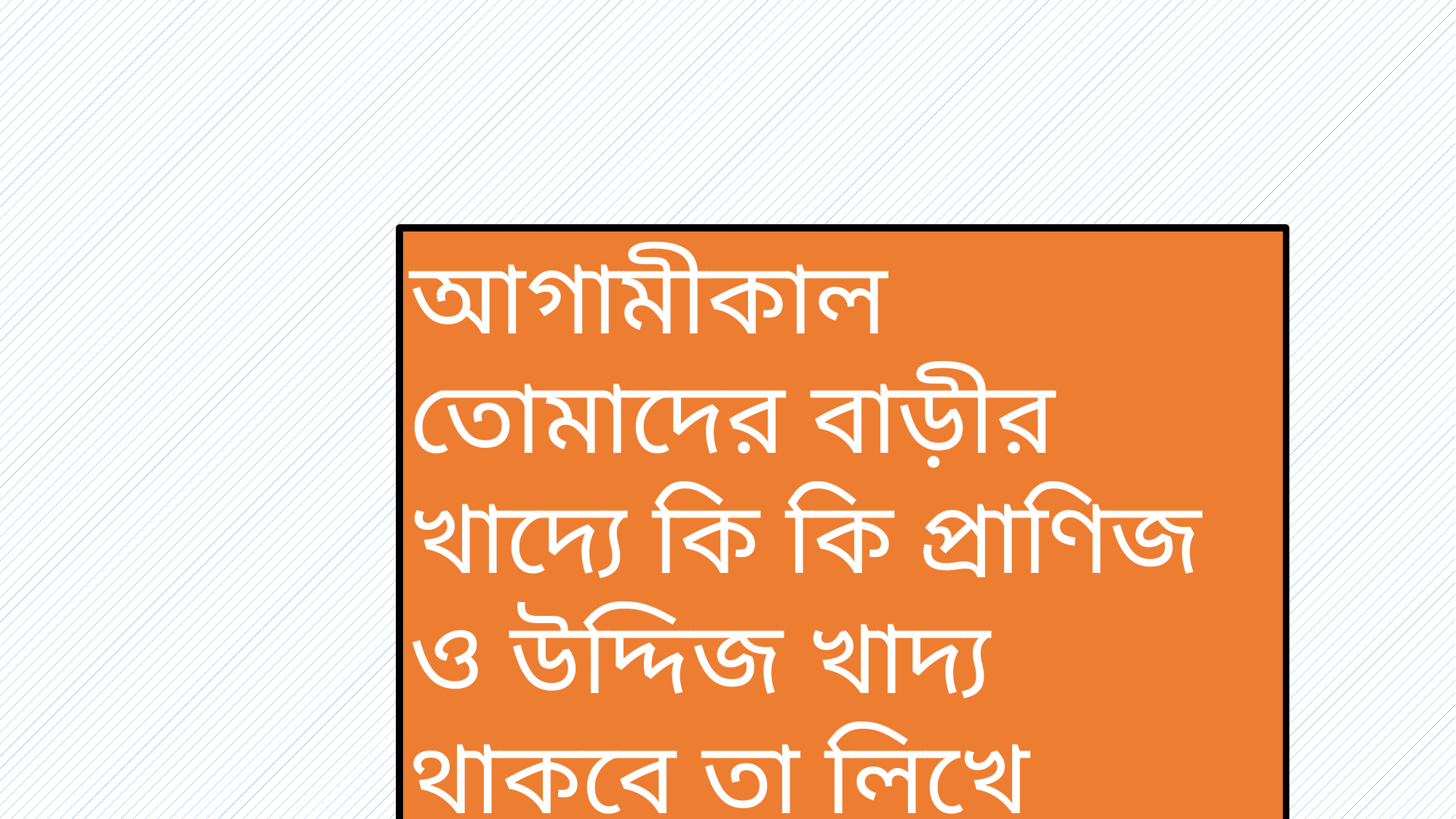

আগামীকাল তোমাদের বাড়ীর খাদ্যে কি কি প্রাণিজ ও উদ্দিজ খাদ্য থাকবে তা লিখে আনবে।